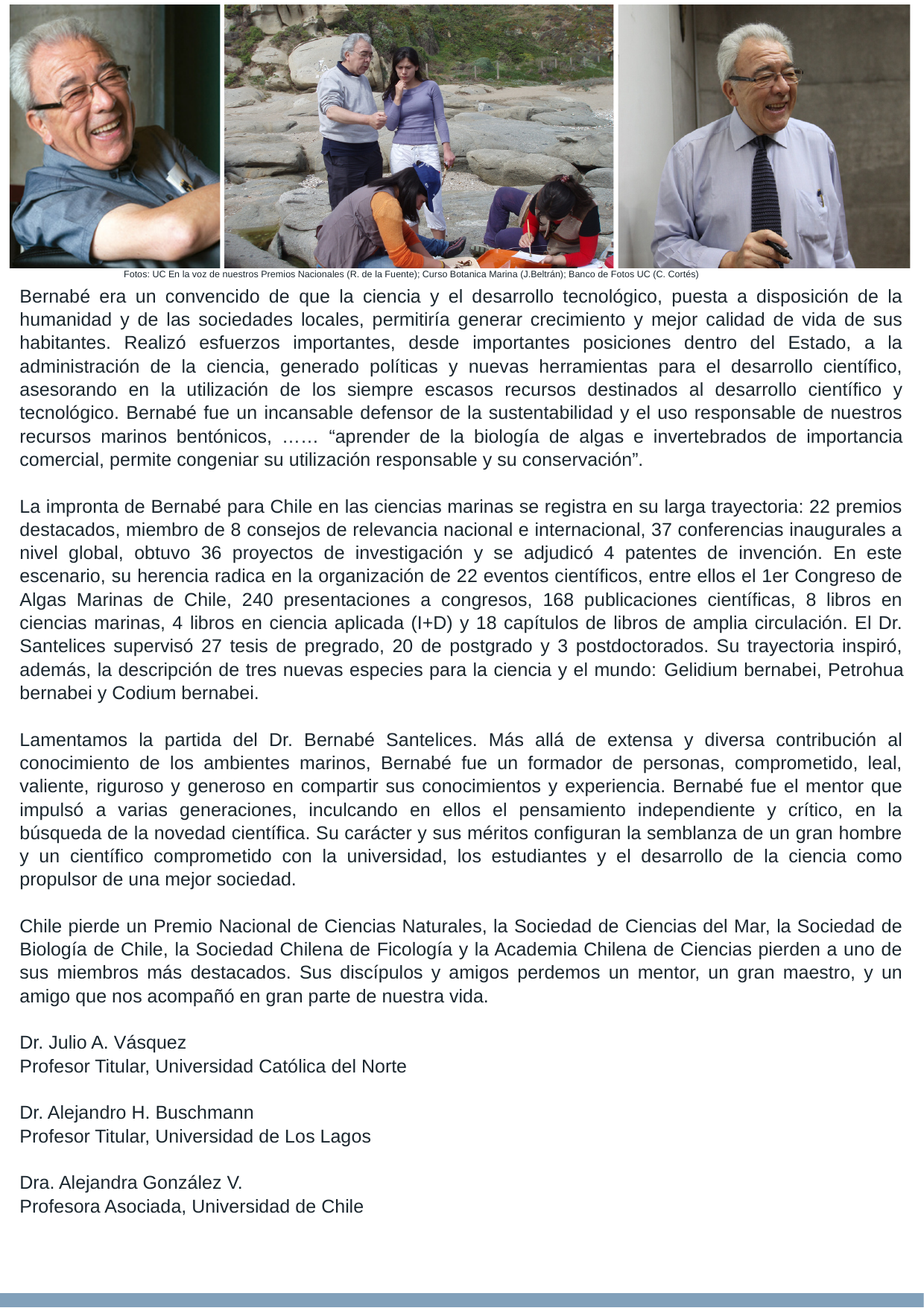

Fotos: UC En la voz de nuestros Premios Nacionales (R. de la Fuente); Curso Botanica Marina (J.Beltrán); Banco de Fotos UC (C. Cortés)
Bernabé era un convencido de que la ciencia y el desarrollo tecnológico, puesta a disposición de la humanidad y de las sociedades locales, permitiría generar crecimiento y mejor calidad de vida de sus habitantes. Realizó esfuerzos importantes, desde importantes posiciones dentro del Estado, a la administración de la ciencia, generado políticas y nuevas herramientas para el desarrollo científico, asesorando en la utilización de los siempre escasos recursos destinados al desarrollo científico y tecnológico. Bernabé fue un incansable defensor de la sustentabilidad y el uso responsable de nuestros recursos marinos bentónicos, …… “aprender de la biología de algas e invertebrados de importancia comercial, permite congeniar su utilización responsable y su conservación”.

La impronta de Bernabé para Chile en las ciencias marinas se registra en su larga trayectoria: 22 premios destacados, miembro de 8 consejos de relevancia nacional e internacional, 37 conferencias inaugurales a nivel global, obtuvo 36 proyectos de investigación y se adjudicó 4 patentes de invención. En este escenario, su herencia radica en la organización de 22 eventos científicos, entre ellos el 1er Congreso de Algas Marinas de Chile, 240 presentaciones a congresos, 168 publicaciones científicas, 8 libros en ciencias marinas, 4 libros en ciencia aplicada (I+D) y 18 capítulos de libros de amplia circulación. El Dr. Santelices supervisó 27 tesis de pregrado, 20 de postgrado y 3 postdoctorados. Su trayectoria inspiró, además, la descripción de tres nuevas especies para la ciencia y el mundo: Gelidium bernabei, Petrohua bernabei y Codium bernabei.

Lamentamos la partida del Dr. Bernabé Santelices. Más allá de extensa y diversa contribución al conocimiento de los ambientes marinos, Bernabé fue un formador de personas, comprometido, leal, valiente, riguroso y generoso en compartir sus conocimientos y experiencia. Bernabé fue el mentor que impulsó a varias generaciones, inculcando en ellos el pensamiento independiente y crítico, en la búsqueda de la novedad científica. Su carácter y sus méritos configuran la semblanza de un gran hombre y un científico comprometido con la universidad, los estudiantes y el desarrollo de la ciencia como propulsor de una mejor sociedad.

Chile pierde un Premio Nacional de Ciencias Naturales, la Sociedad de Ciencias del Mar, la Sociedad de Biología de Chile, la Sociedad Chilena de Ficología y la Academia Chilena de Ciencias pierden a uno de sus miembros más destacados. Sus discípulos y amigos perdemos un mentor, un gran maestro, y un amigo que nos acompañó en gran parte de nuestra vida.

Dr. Julio A. Vásquez
Profesor Titular, Universidad Católica del Norte

Dr. Alejandro H. Buschmann
Profesor Titular, Universidad de Los Lagos

Dra. Alejandra González V.
Profesora Asociada, Universidad de Chile